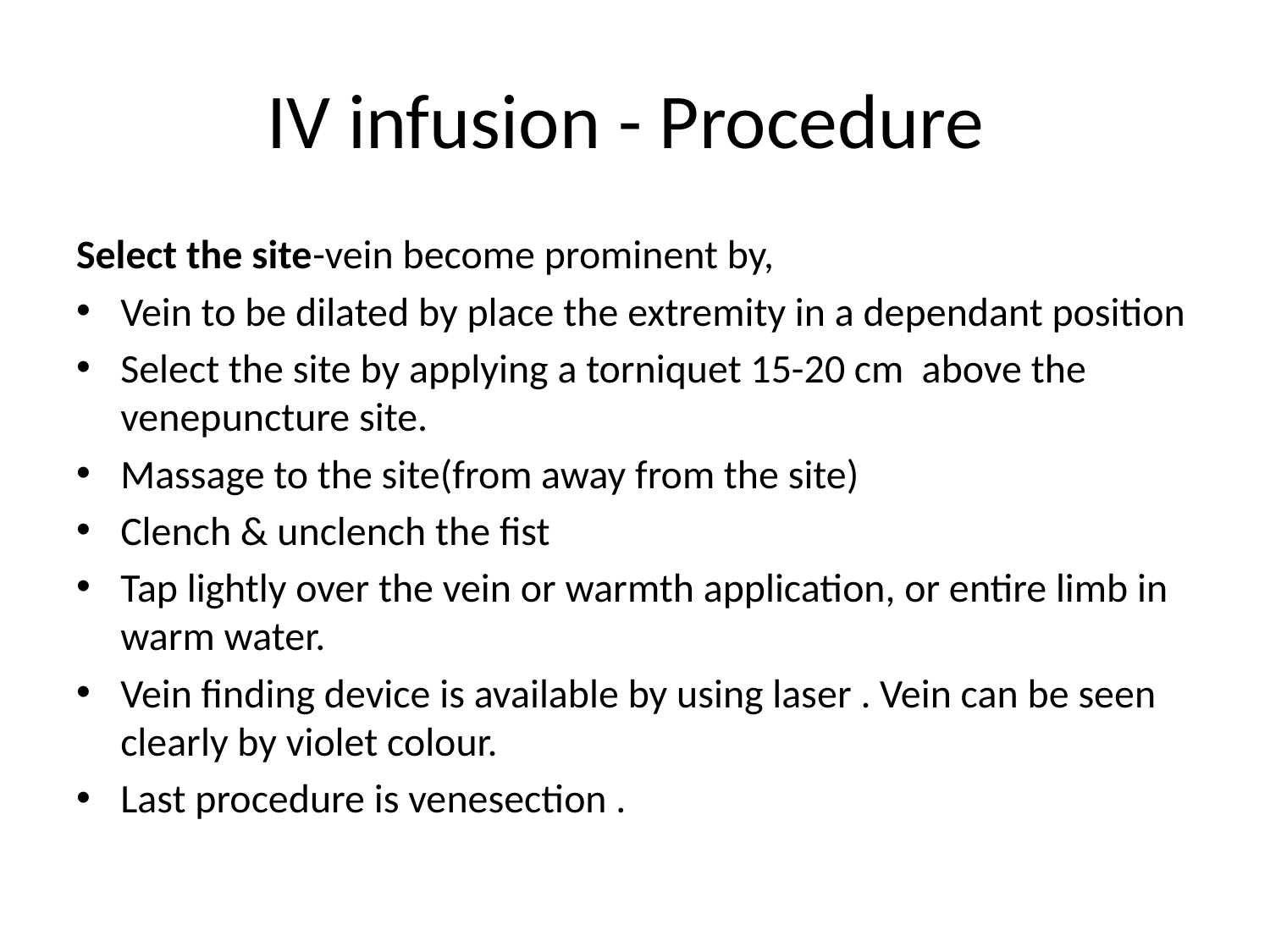

# IV infusion - Procedure
Select the site-vein become prominent by,
Vein to be dilated by place the extremity in a dependant position
Select the site by applying a torniquet 15-20 cm  above the venepuncture site.
Massage to the site(from away from the site)
Clench & unclench the fist
Tap lightly over the vein or warmth application, or entire limb in warm water.
Vein finding device is available by using laser . Vein can be seen clearly by violet colour.
Last procedure is venesection .